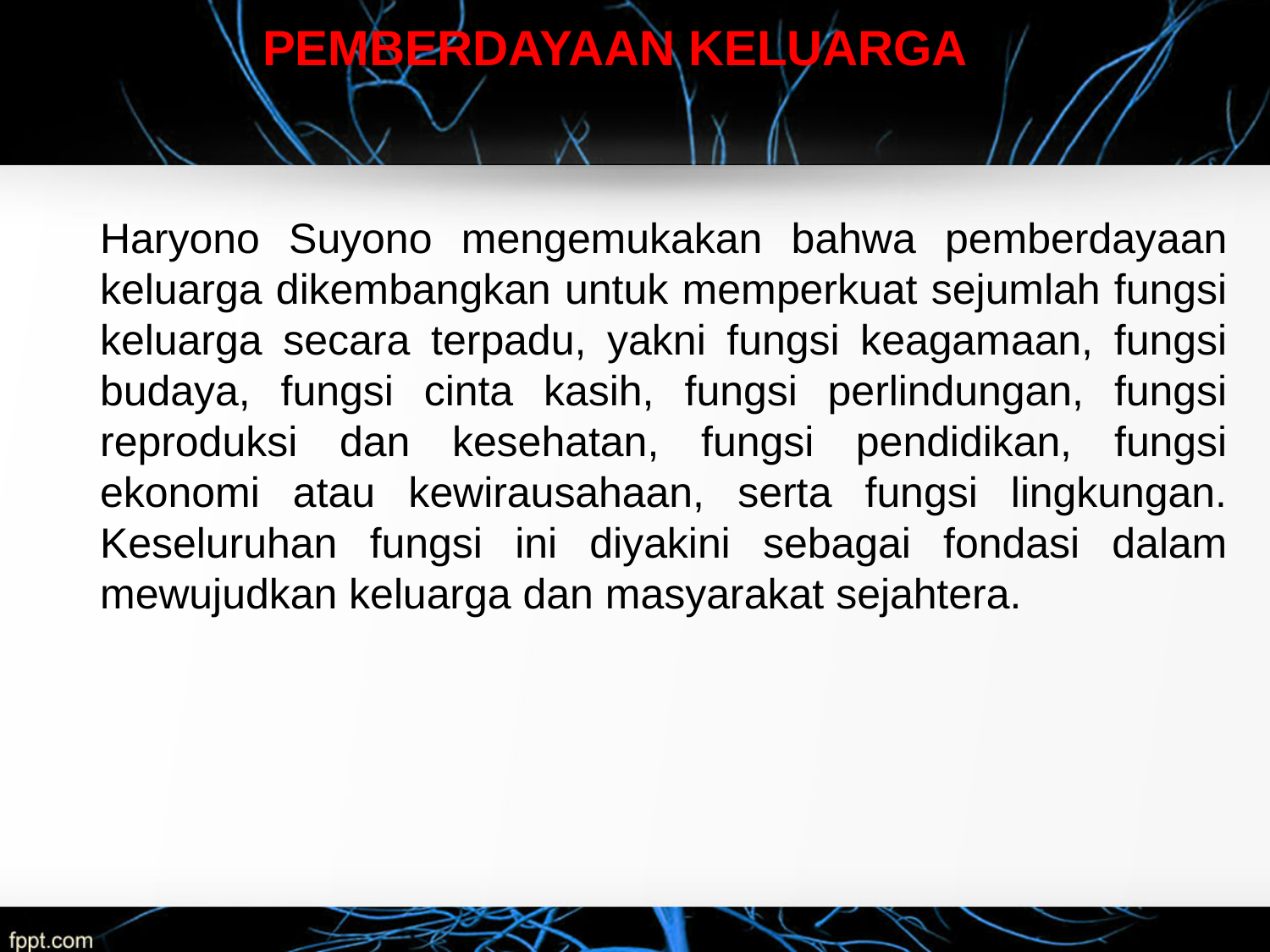

PEMBERDAYAAN KELUARGA
	Haryono Suyono mengemukakan bahwa pemberdayaan keluarga dikembangkan untuk memperkuat sejumlah fungsi keluarga secara terpadu, yakni fungsi keagamaan, fungsi budaya, fungsi cinta kasih, fungsi perlindungan, fungsi reproduksi dan kesehatan, fungsi pendidikan, fungsi ekonomi atau kewirausahaan, serta fungsi lingkungan. Keseluruhan fungsi ini diyakini sebagai fondasi dalam mewujudkan keluarga dan masyarakat sejahtera.